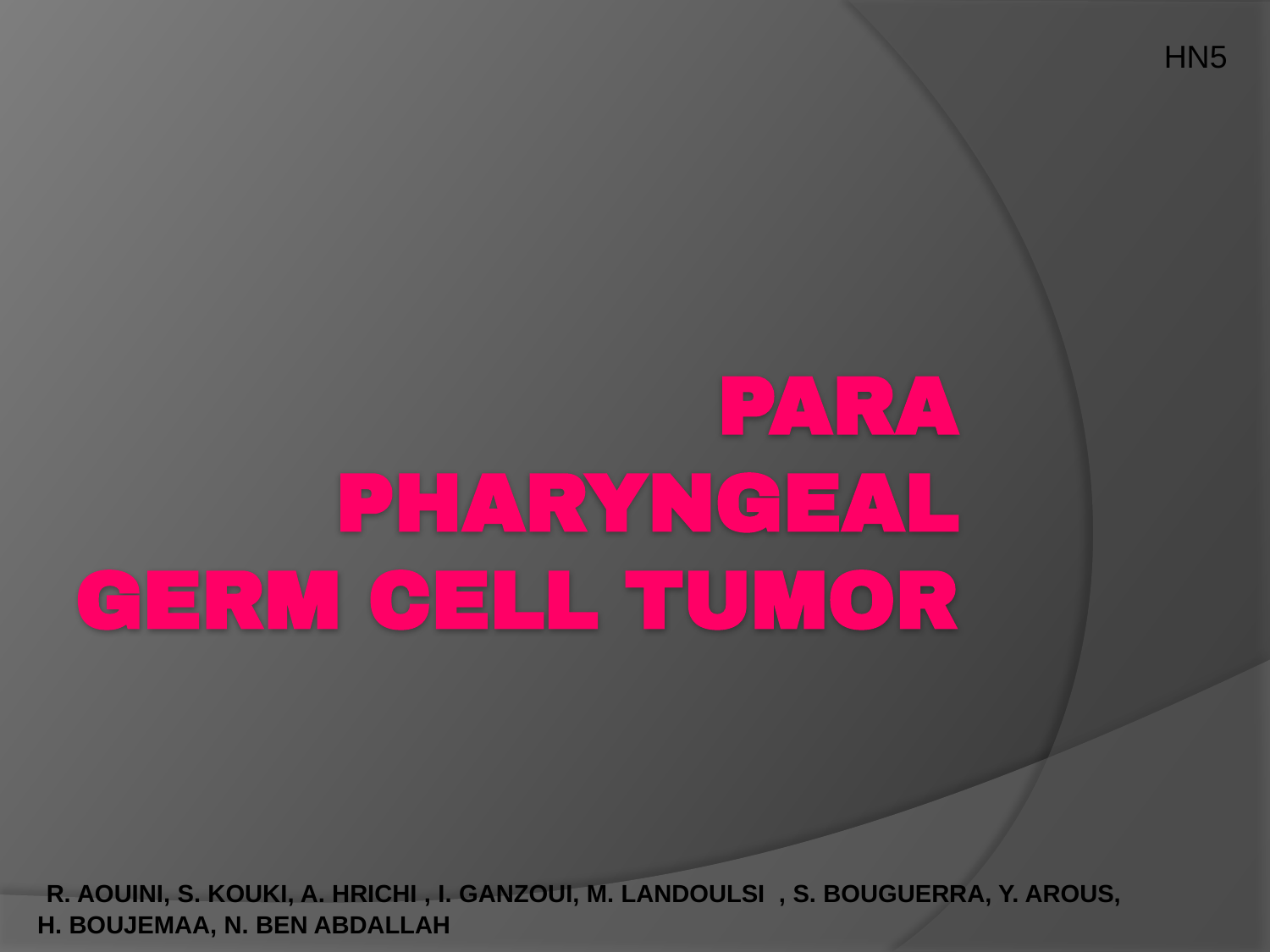

HN5

# PARA PHARYNGEAL GERM CELL TUMOR
 R. AOUINI, S. KOUKI, A. HRICHI , I. GANZOUI, M. LANDOULSI  , S. BOUGUERRA, Y. AROUS, H. BOUJEMAA, N. BEN ABDALLAH